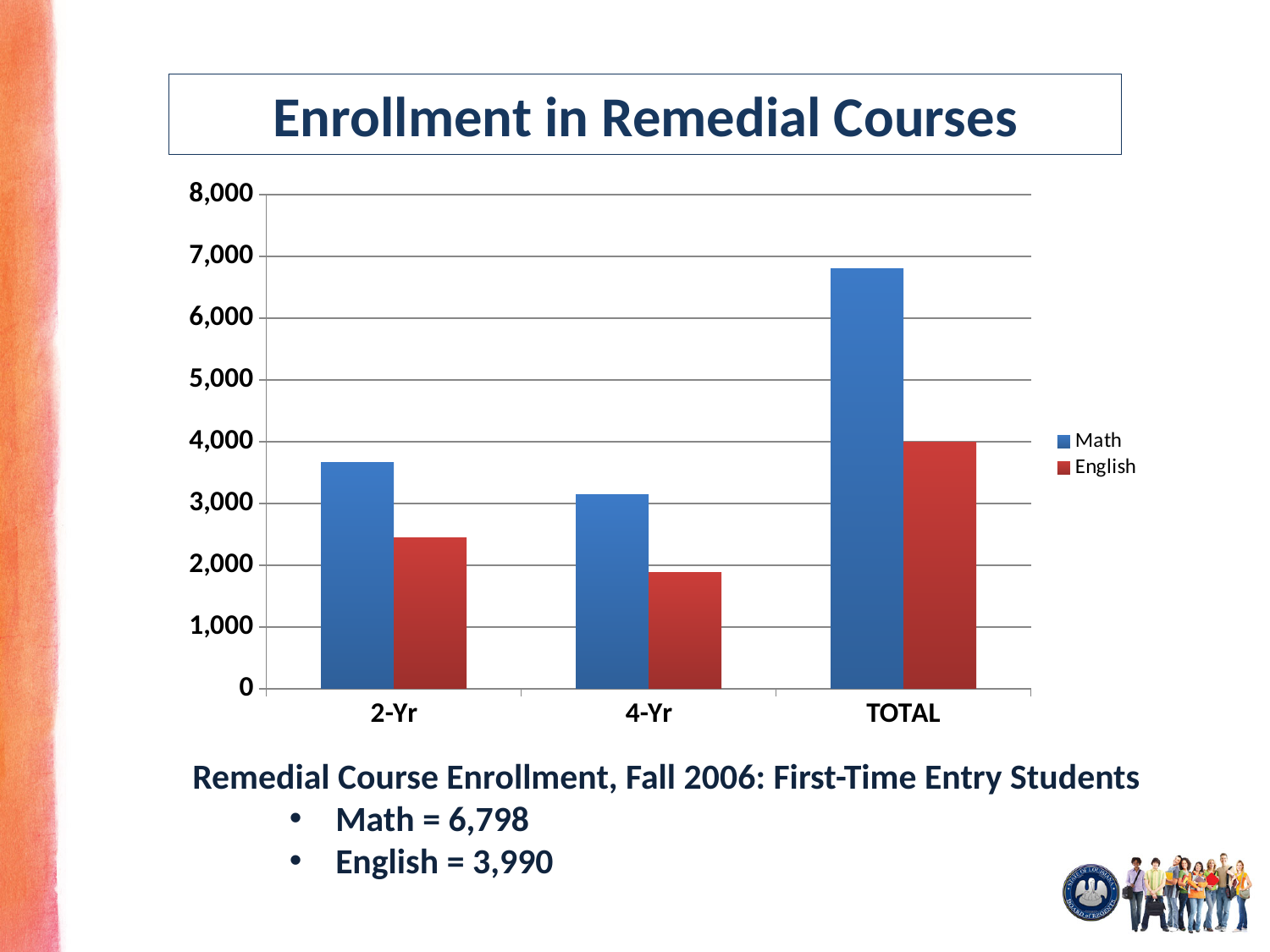

Enrollment in Remedial Courses

### Chart

| Category | Math | English |
|---|---|---|
| 2-Yr | 3656.0 | 2441.0 |
| 4-Yr | 3142.0 | 1876.0 |
| TOTAL | 6798.0 | 3990.0 |
+6
+4.7
+4
+2.1
Remedial Course Enrollment, Fall 2006: First-Time Entry Students
  Math = 6,798
  English = 3,990